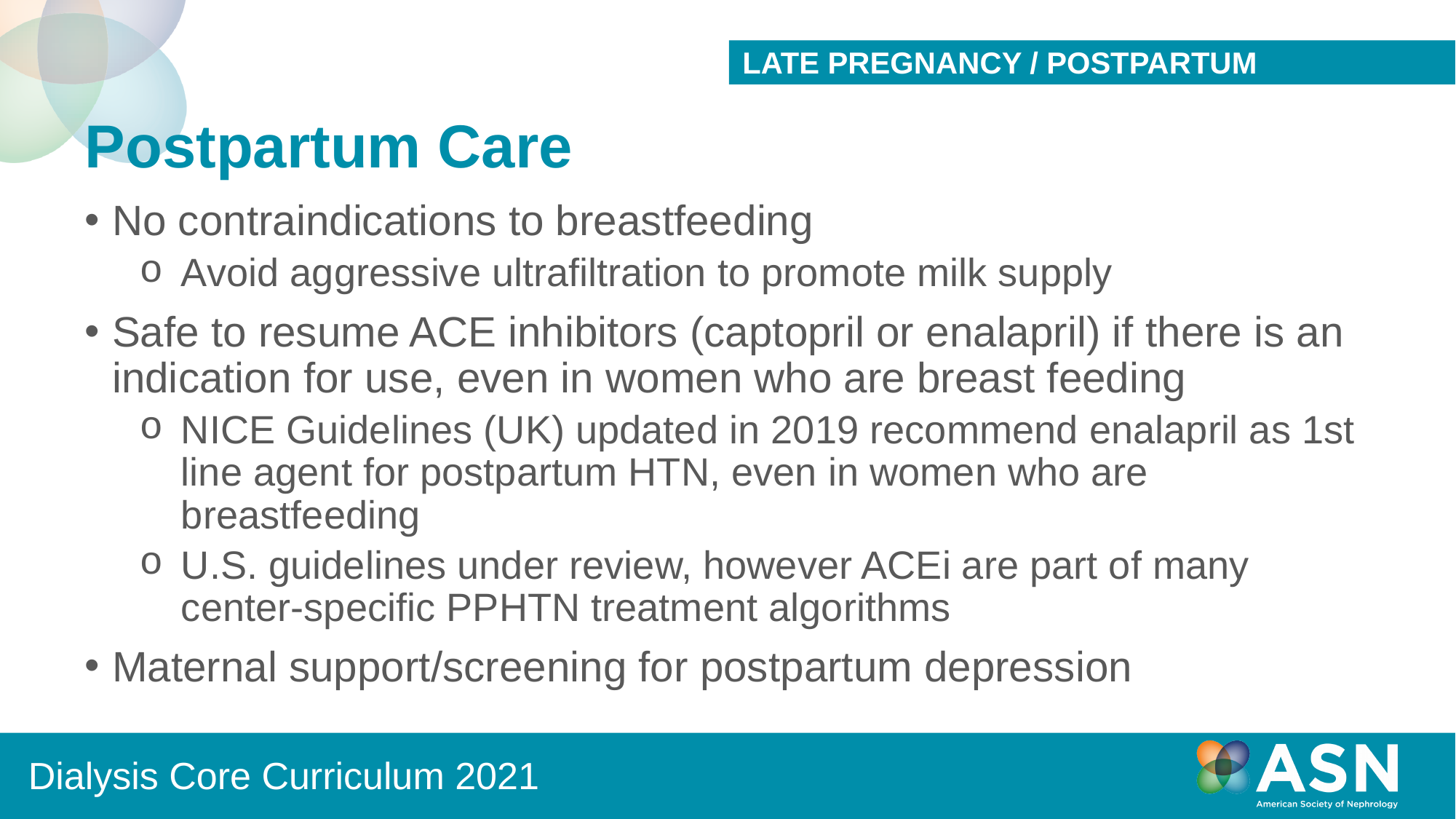

LATE PREGNANCY / POSTPARTUM MANAGEMENT
# Postpartum Care
No contraindications to breastfeeding
Avoid aggressive ultrafiltration to promote milk supply
Safe to resume ACE inhibitors (captopril or enalapril) if there is an indication for use, even in women who are breast feeding
NICE Guidelines (UK) updated in 2019 recommend enalapril as 1st line agent for postpartum HTN, even in women who are breastfeeding
U.S. guidelines under review, however ACEi are part of many center-specific PPHTN treatment algorithms
Maternal support/screening for postpartum depression
Dialysis Core Curriculum 2021